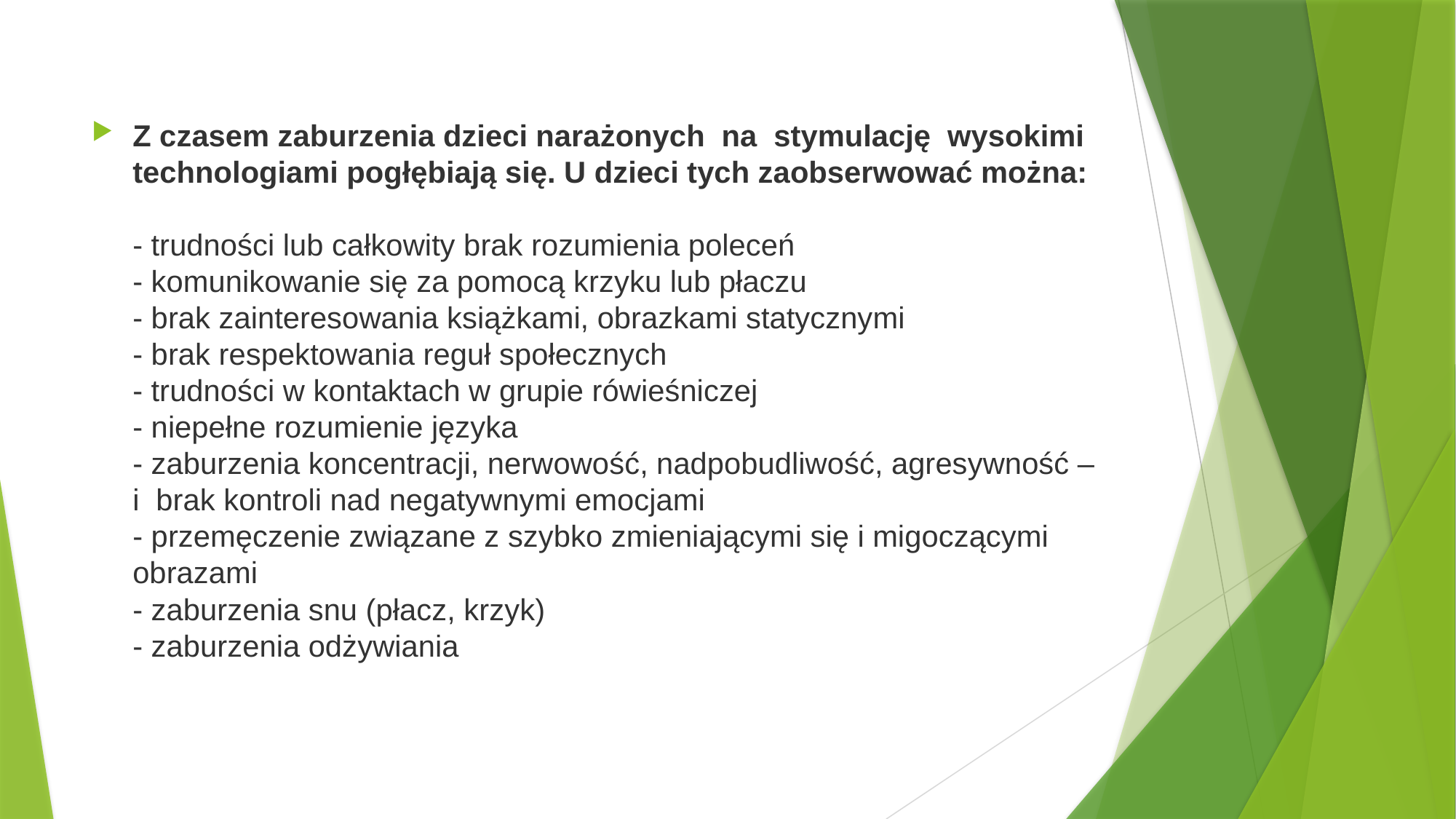

#
Z czasem zaburzenia dzieci narażonych  na  stymulację  wysokimi technologiami pogłębiają się. U dzieci tych zaobserwować można:
- trudności lub całkowity brak rozumienia poleceń
- komunikowanie się za pomocą krzyku lub płaczu
- brak zainteresowania książkami, obrazkami statycznymi
- brak respektowania reguł społecznych
- trudności w kontaktach w grupie rówieśniczej
- niepełne rozumienie języka
- zaburzenia koncentracji, nerwowość, nadpobudliwość, agresywność –i  brak kontroli nad negatywnymi emocjami
- przemęczenie związane z szybko zmieniającymi się i migoczącymi  obrazami
- zaburzenia snu (płacz, krzyk)
- zaburzenia odżywiania